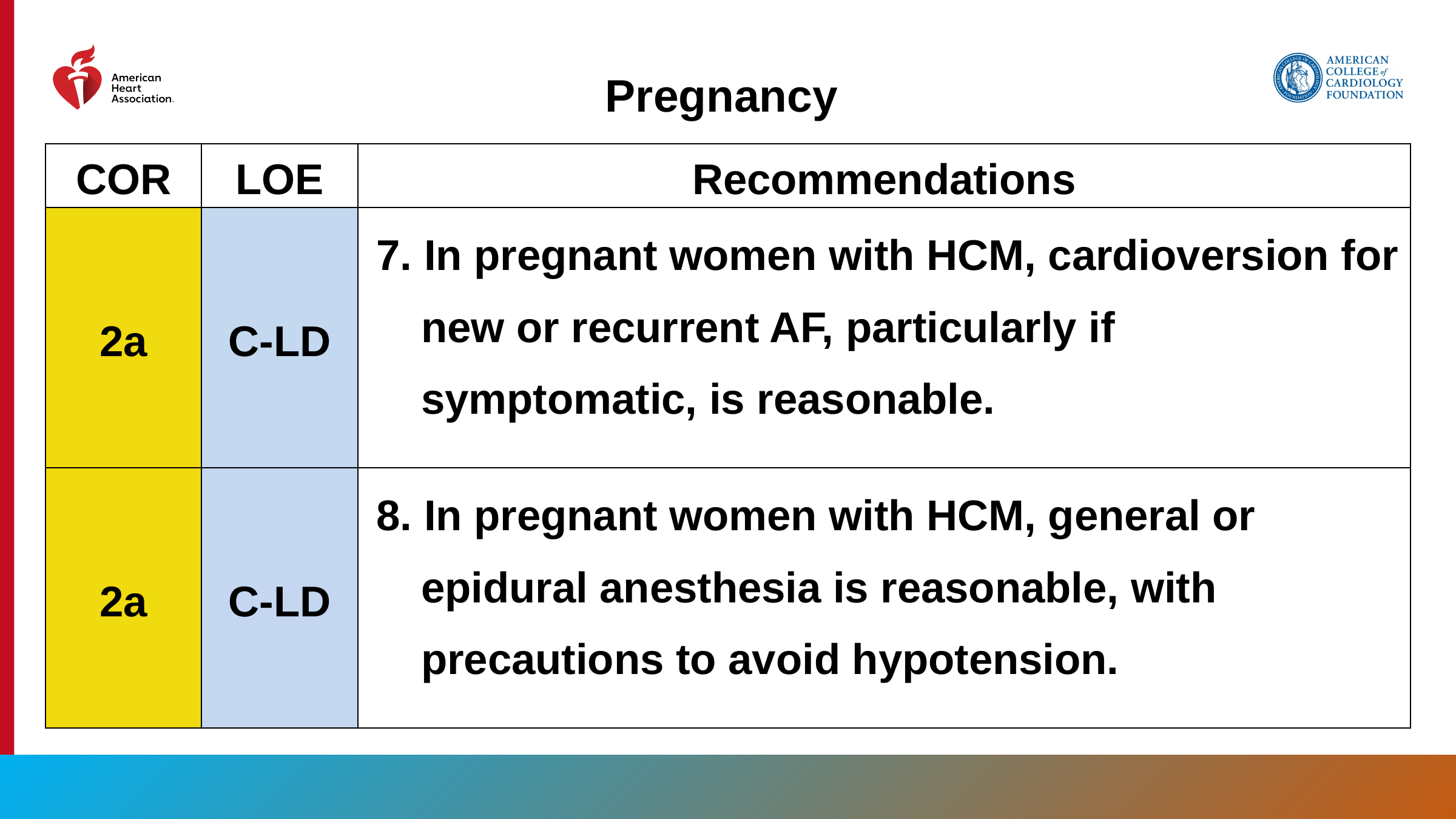

Pregnancy
| COR | LOE | Recommendations |
| --- | --- | --- |
| 2a | C-LD | 7. In pregnant women with HCM, cardioversion for new or recurrent AF, particularly if symptomatic, is reasonable. |
| 2a | C-LD | 8. In pregnant women with HCM, general or epidural anesthesia is reasonable, with precautions to avoid hypotension. |
110